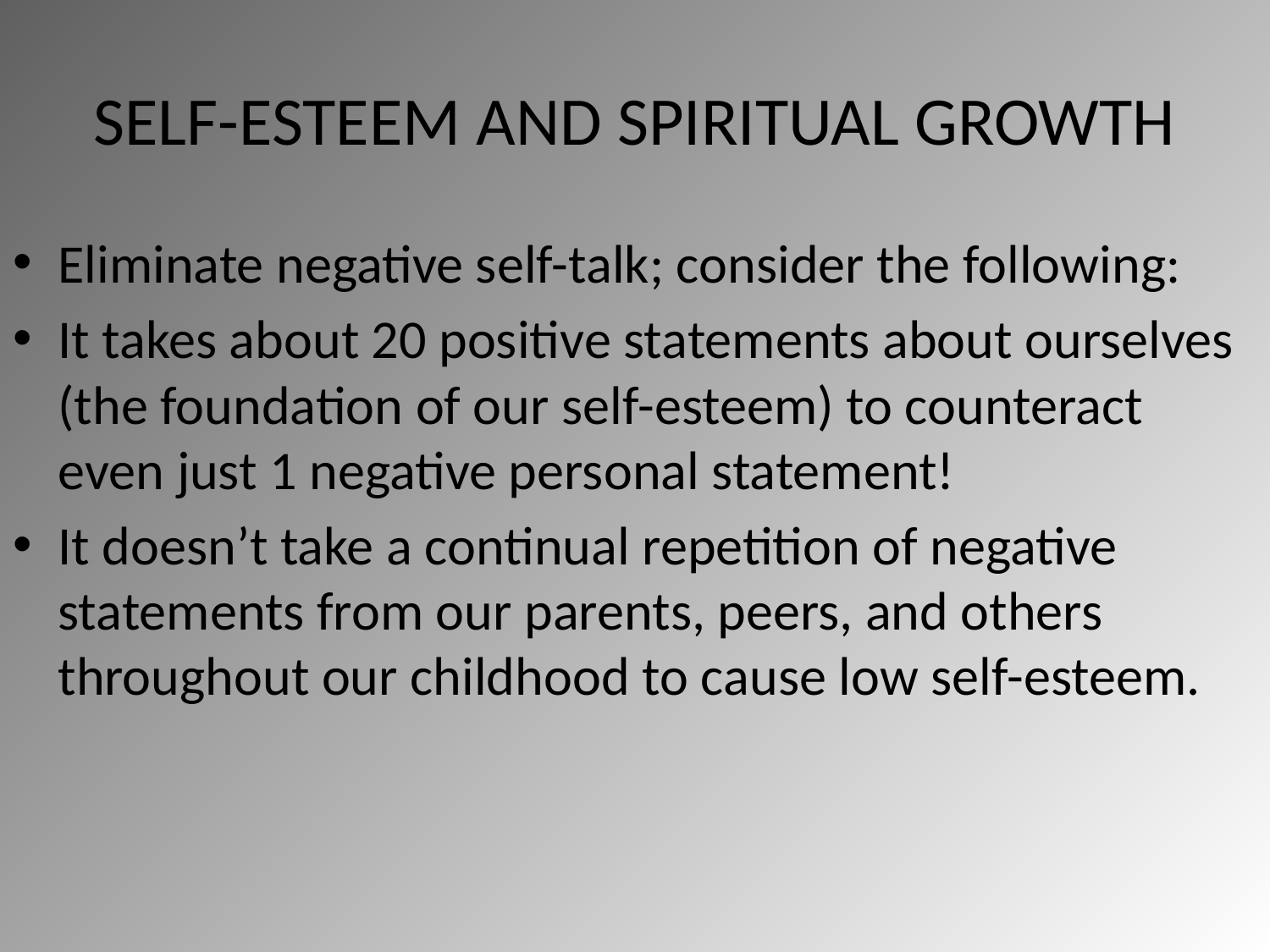

# SELF-ESTEEM AND SPIRITUAL GROWTH
Eliminate negative self-talk; consider the following:
It takes about 20 positive statements about ourselves (the foundation of our self-esteem) to counteract even just 1 negative personal statement!
It doesn’t take a continual repetition of negative
statements from our parents, peers, and others
throughout our childhood to cause low self-esteem.